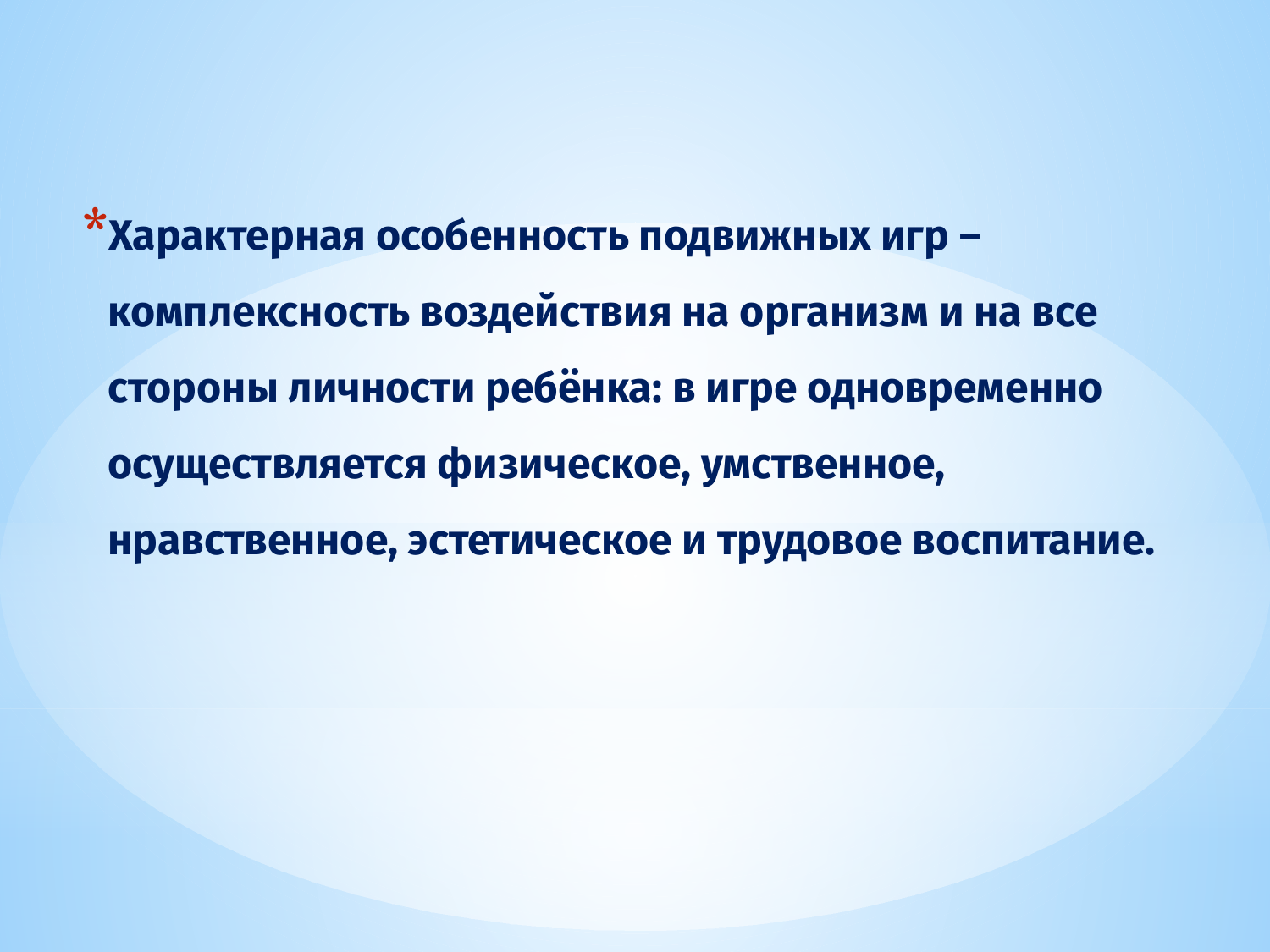

Характерная особенность подвижных игр – комплексность воздействия на организм и на все стороны личности ребёнка: в игре одновременно осуществляется физическое, умственное, нравственное, эстетическое и трудовое воспитание.